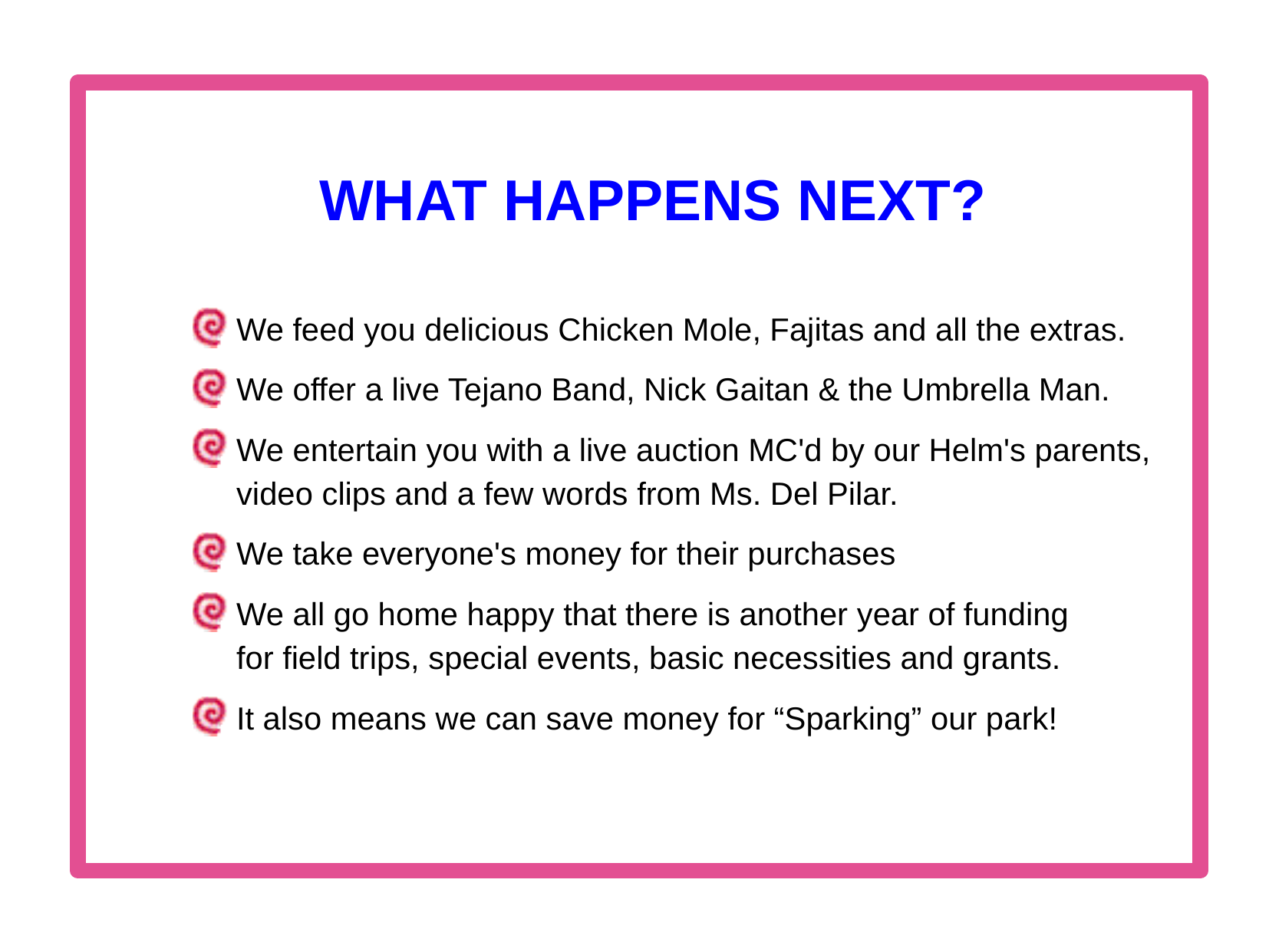

WHAT HAPPENS NEXT?
We feed you delicious Chicken Mole, Fajitas and all the extras.
We offer a live Tejano Band, Nick Gaitan & the Umbrella Man.
We entertain you with a live auction MC'd by our Helm's parents,
video clips and a few words from Ms. Del Pilar.
We take everyone's money for their purchases
We all go home happy that there is another year of funding
for field trips, special events, basic necessities and grants.
It also means we can save money for “Sparking” our park!